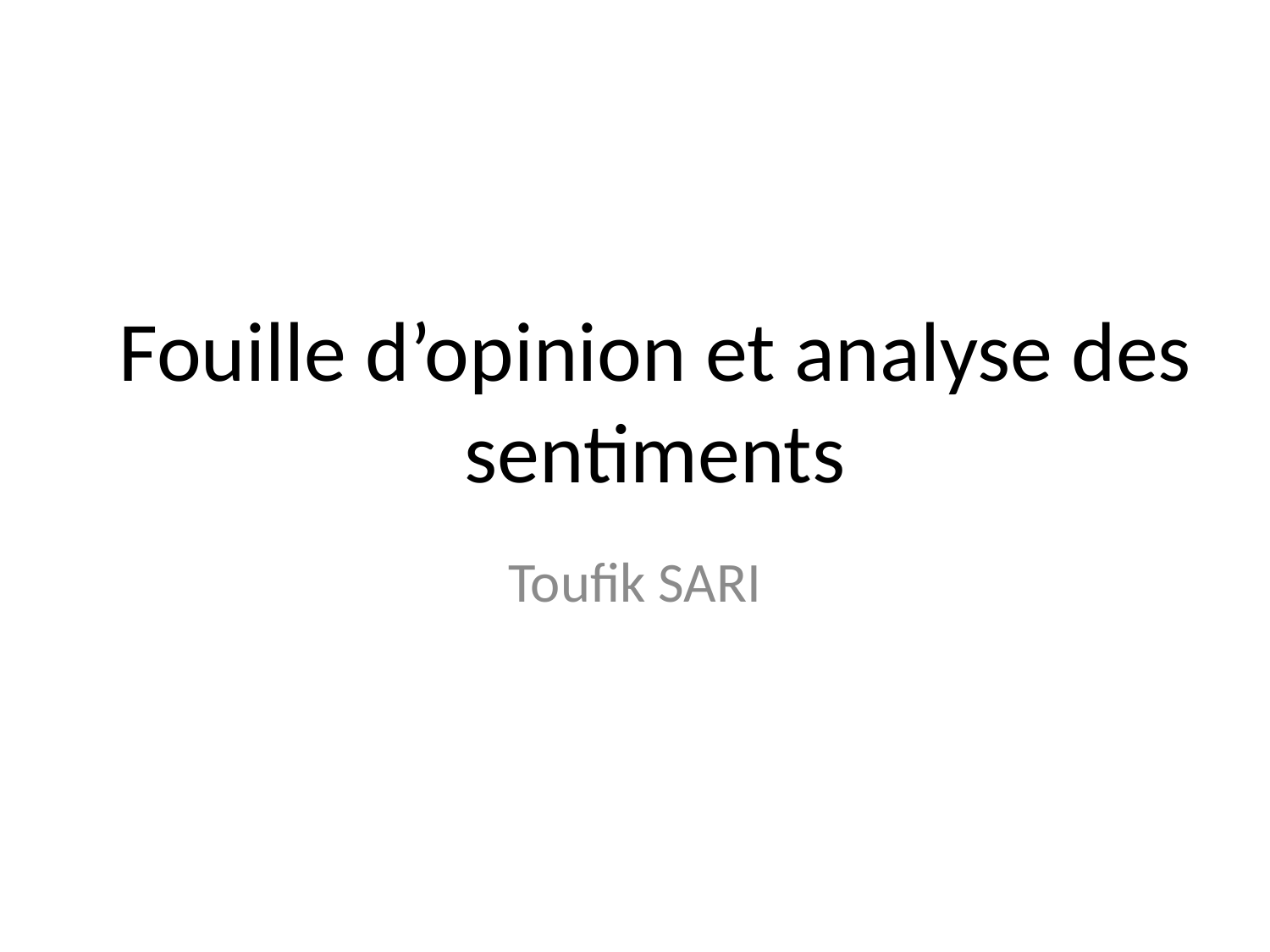

# Fouille d’opinion et analyse des sentiments
Toufik SARI